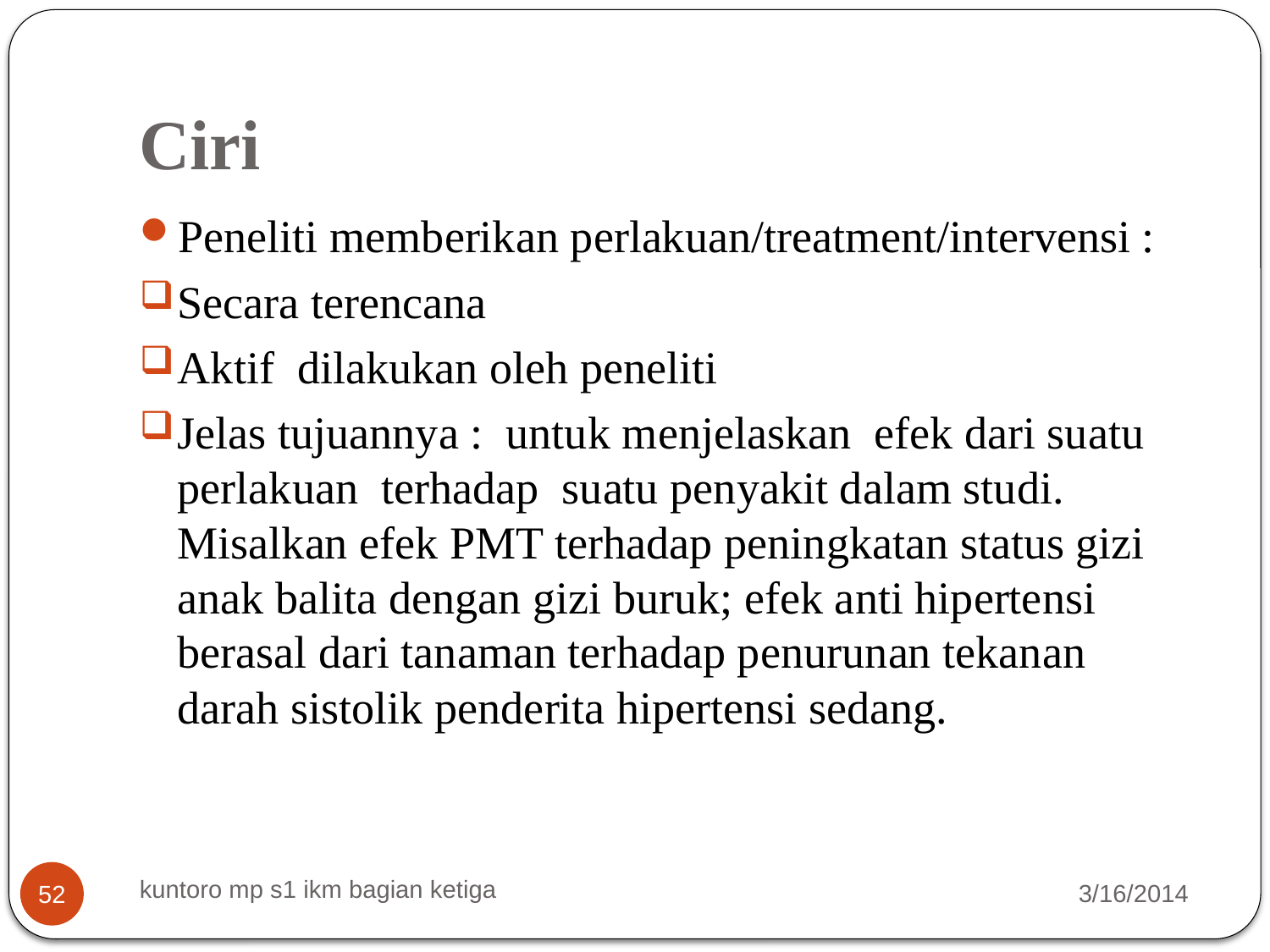

# Ciri
Peneliti memberikan perlakuan/treatment/intervensi :
Secara terencana
Aktif  dilakukan oleh peneliti
Jelas tujuannya :  untuk menjelaskan  efek dari suatu perlakuan  terhadap  suatu penyakit dalam studi. Misalkan efek PMT terhadap peningkatan status gizi anak balita dengan gizi buruk; efek anti hipertensi berasal dari tanaman terhadap penurunan tekanan darah sistolik penderita hipertensi sedang.
kuntoro mp s1 ikm bagian ketiga
3/16/2014
52